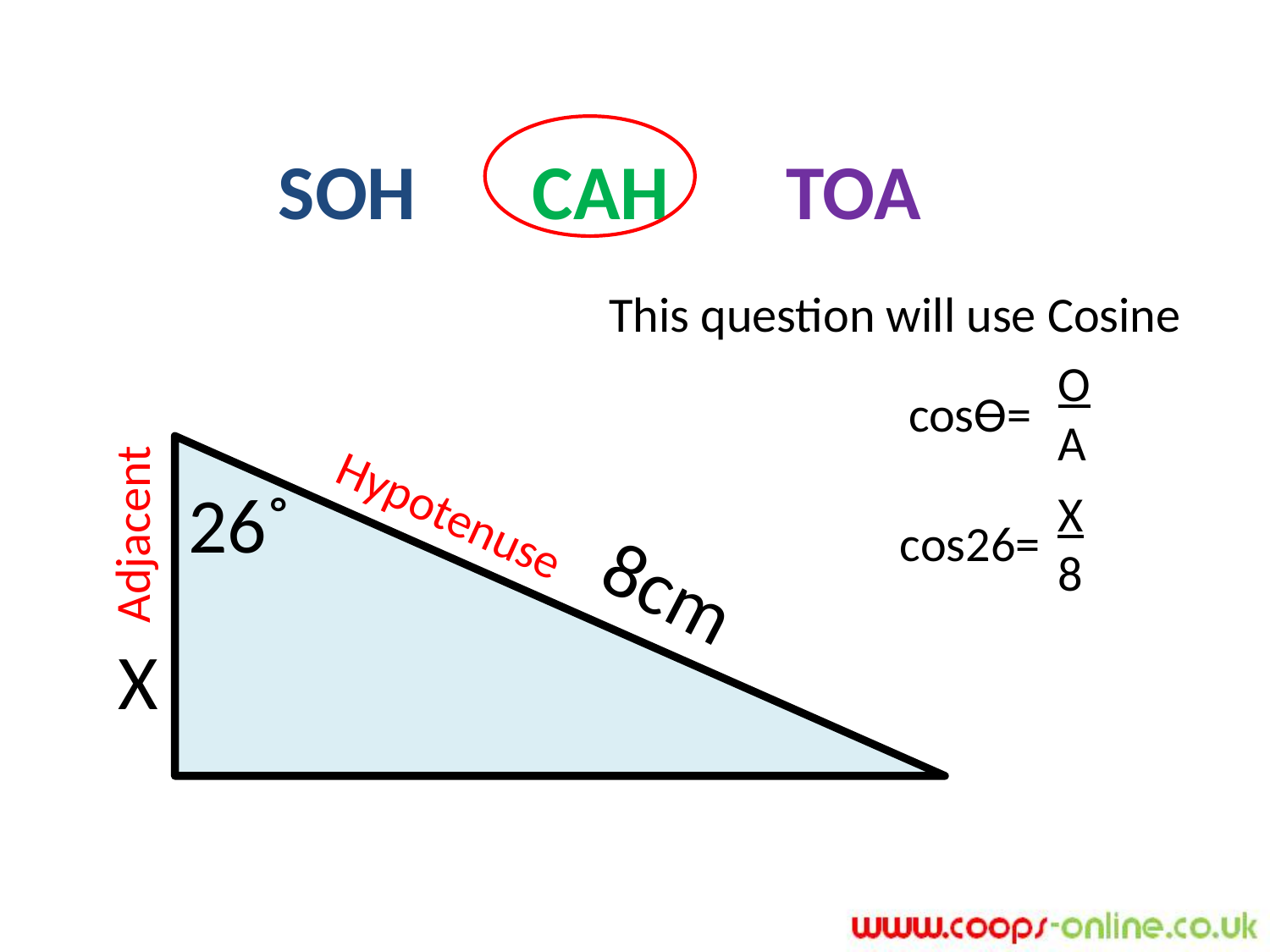

SOH	CAH	TOA
This question will use Cosine
O
A
cosϴ=
Adjacent

26˚
X
8
Hypotenuse
cos26=
8cm
X